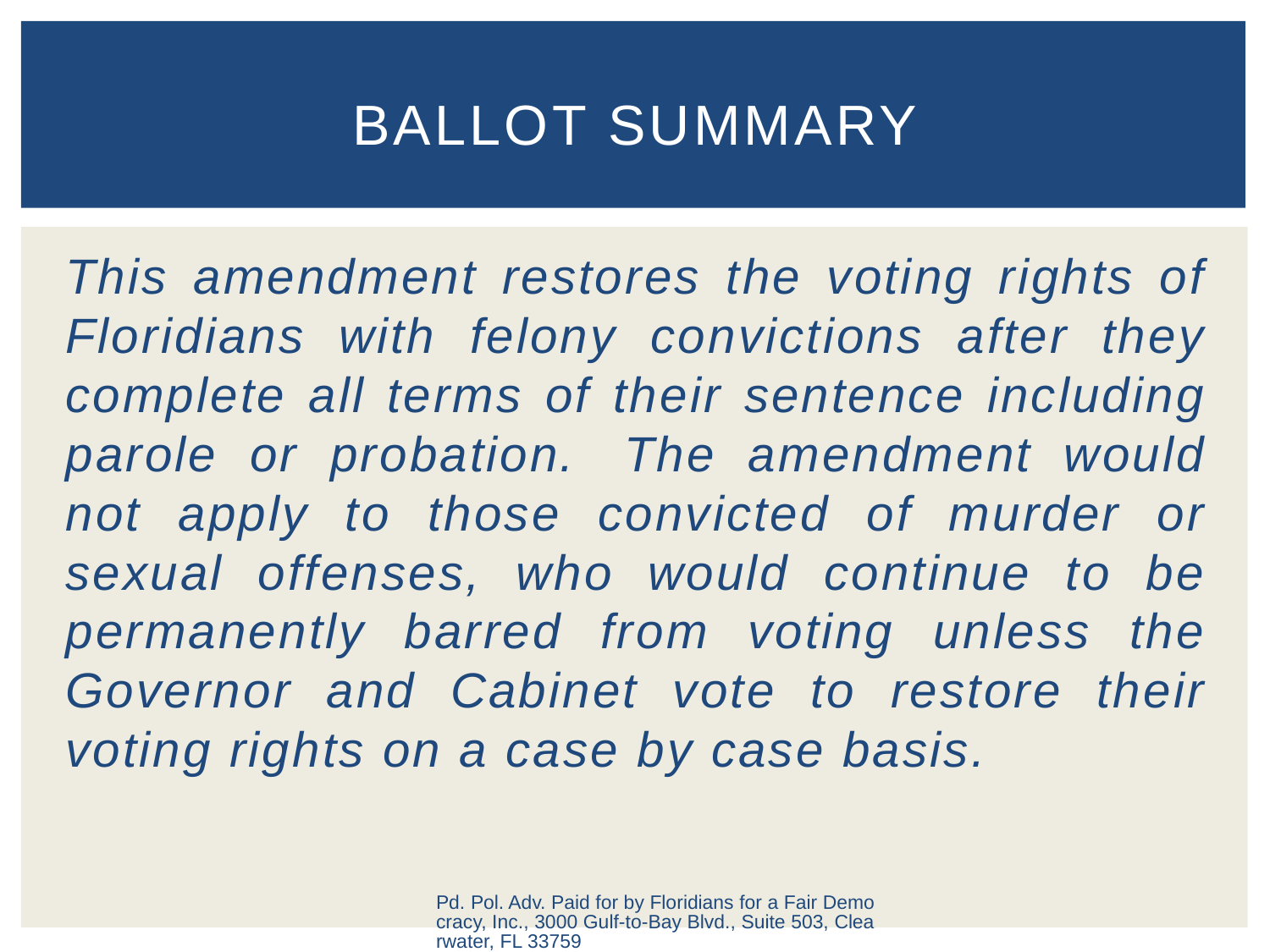

# Ballot Summary
This amendment restores the voting rights of Floridians with felony convictions after they complete all terms of their sentence including parole or probation.  The amendment would not apply to those convicted of murder or sexual offenses, who would continue to be permanently barred from voting unless the Governor and Cabinet vote to restore their voting rights on a case by case basis.
Pd. Pol. Adv. Paid for by Floridians for a Fair Democracy, Inc., 3000 Gulf-to-Bay Blvd., Suite 503, Clearwater, FL 33759